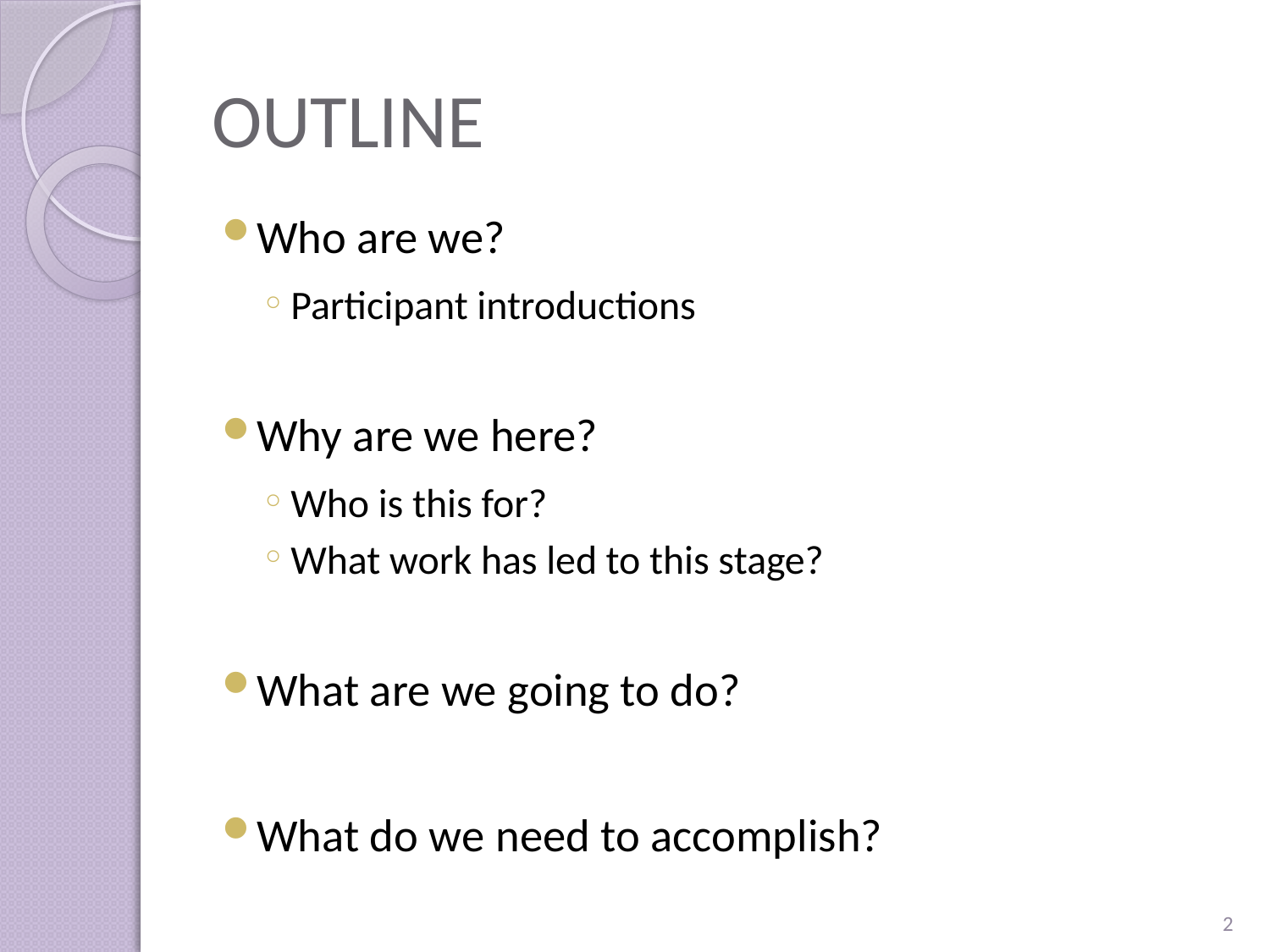

# OUTLINE
Who are we?
Participant introductions

Why are we here?
Who is this for?
What work has led to this stage?

What are we going to do?

What do we need to accomplish?

2